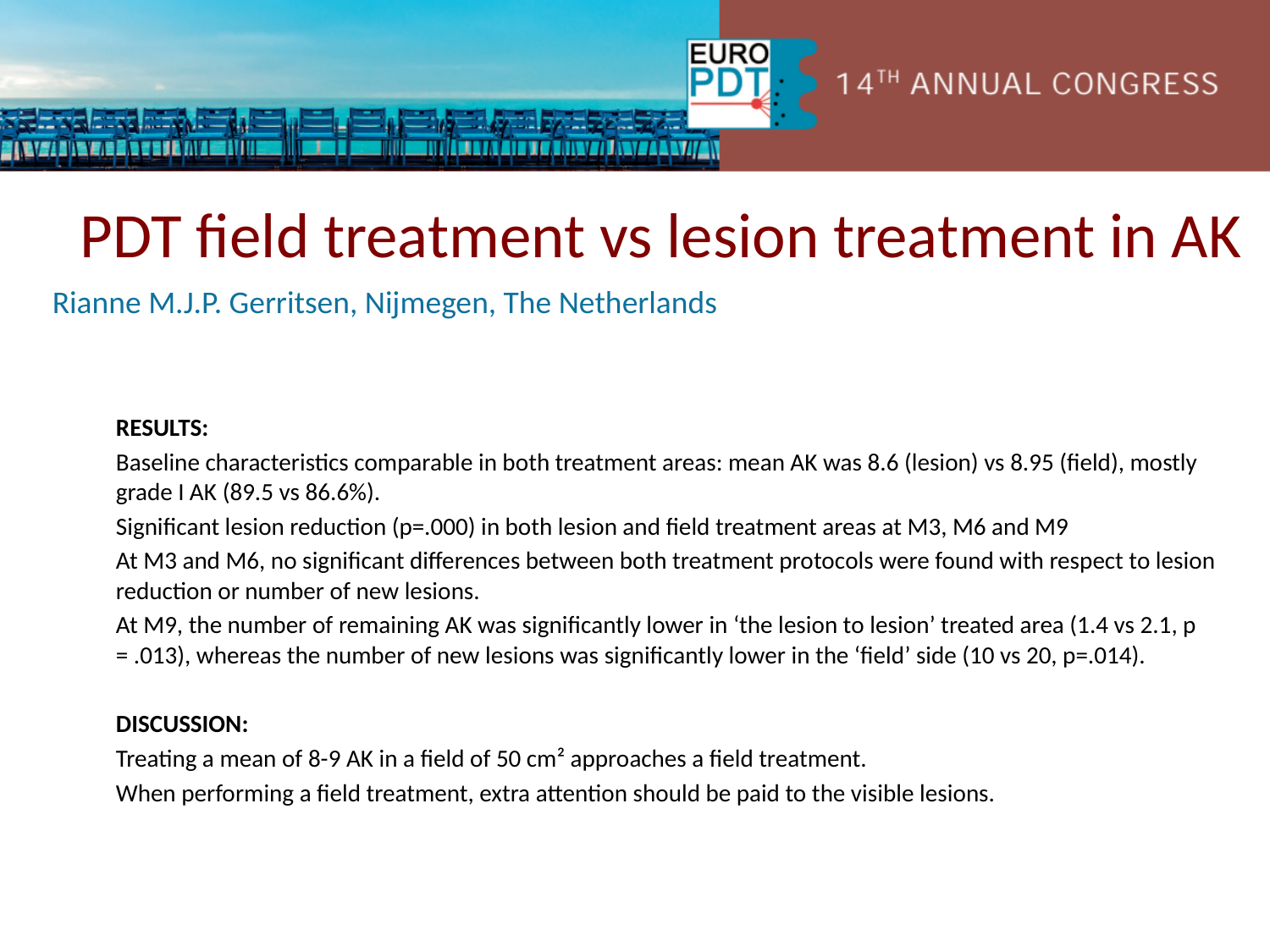

PDT field treatment vs lesion treatment in AK
Rianne M.J.P. Gerritsen, Nijmegen, The Netherlands

RESULTS:
Baseline characteristics comparable in both treatment areas: mean AK was 8.6 (lesion) vs 8.95 (field), mostly grade I AK (89.5 vs 86.6%).
Significant lesion reduction (p=.000) in both lesion and field treatment areas at M3, M6 and M9
At M3 and M6, no significant differences between both treatment protocols were found with respect to lesion reduction or number of new lesions.
At M9, the number of remaining AK was significantly lower in ‘the lesion to lesion’ treated area (1.4 vs 2.1, p = .013), whereas the number of new lesions was significantly lower in the ‘field’ side (10 vs 20, p=.014).

DISCUSSION:
Treating a mean of 8-9 AK in a field of 50 cm² approaches a field treatment.
When performing a field treatment, extra attention should be paid to the visible lesions.